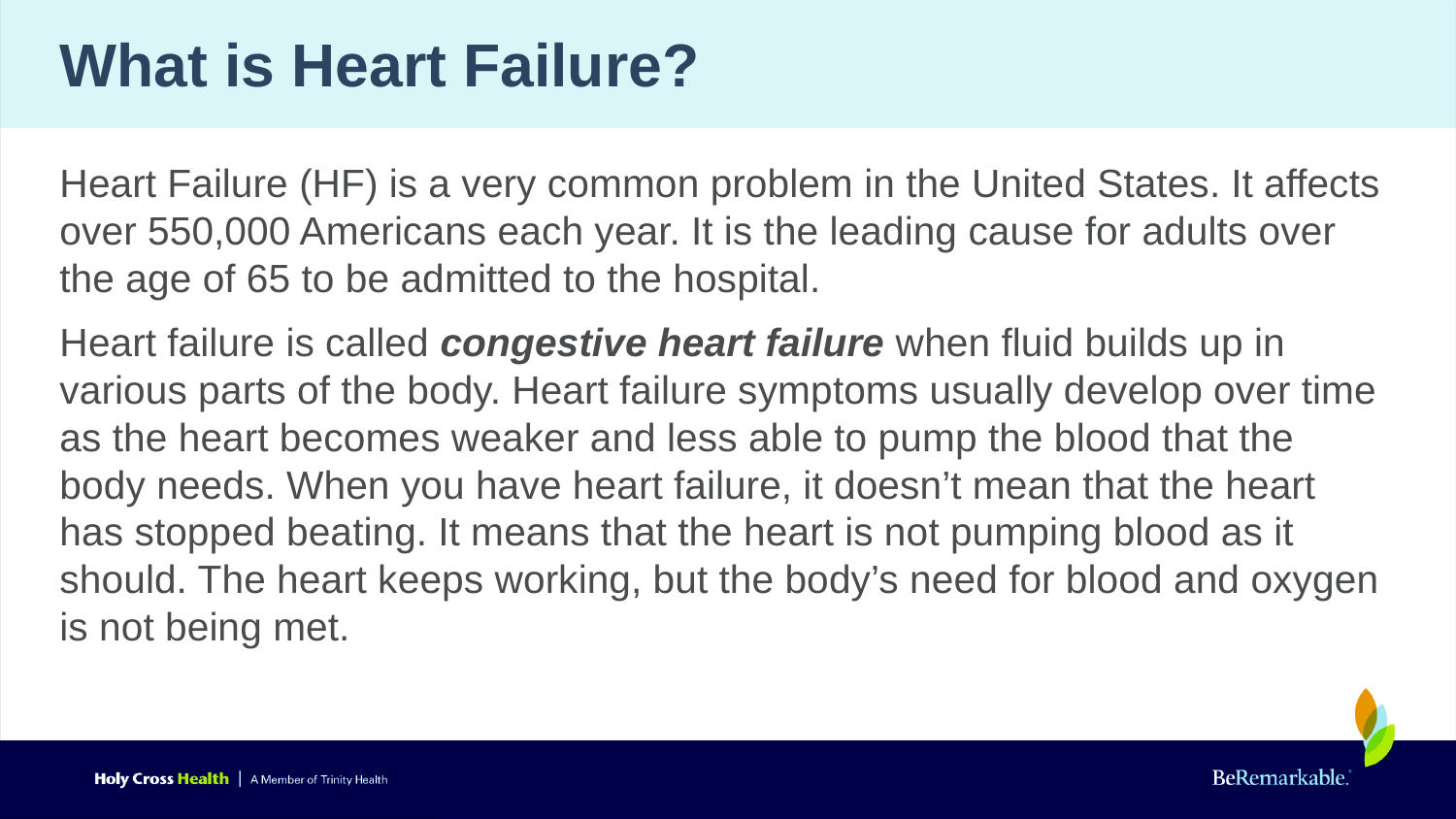

# What is Heart Failure?
Heart Failure (HF) is a very common problem in the United States. It affects over 550,000 Americans each year. It is the leading cause for adults over the age of 65 to be admitted to the hospital.
Heart failure is called congestive heart failure when fluid builds up in various parts of the body. Heart failure symptoms usually develop over time as the heart becomes weaker and less able to pump the blood that the body needs. When you have heart failure, it doesn’t mean that the heart has stopped beating. It means that the heart is not pumping blood as it should. The heart keeps working, but the body’s need for blood and oxygen is not being met.